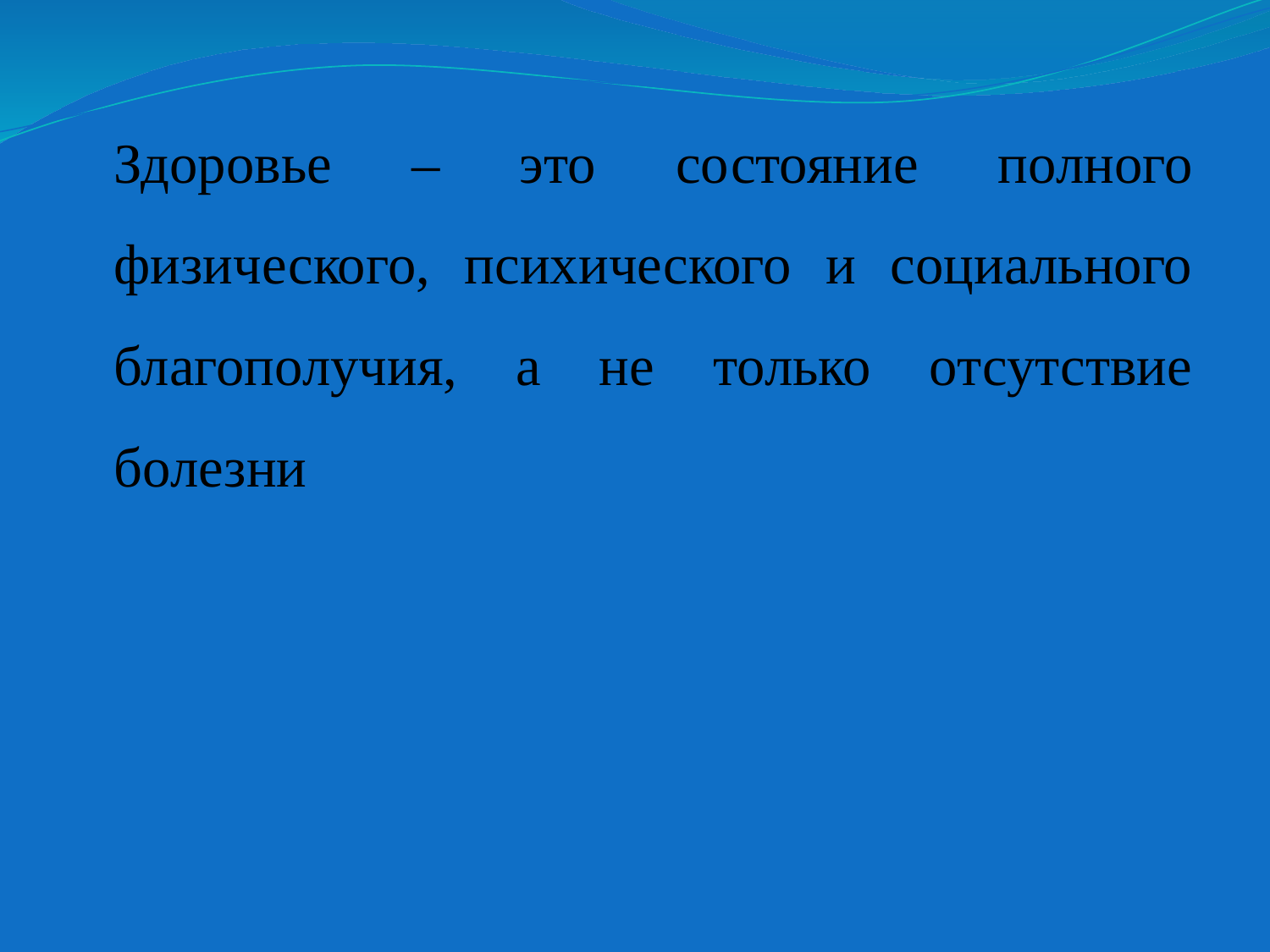

Здоровье – это состояние полного физического, психического и социального благополучия, а не только отсутствие болезни